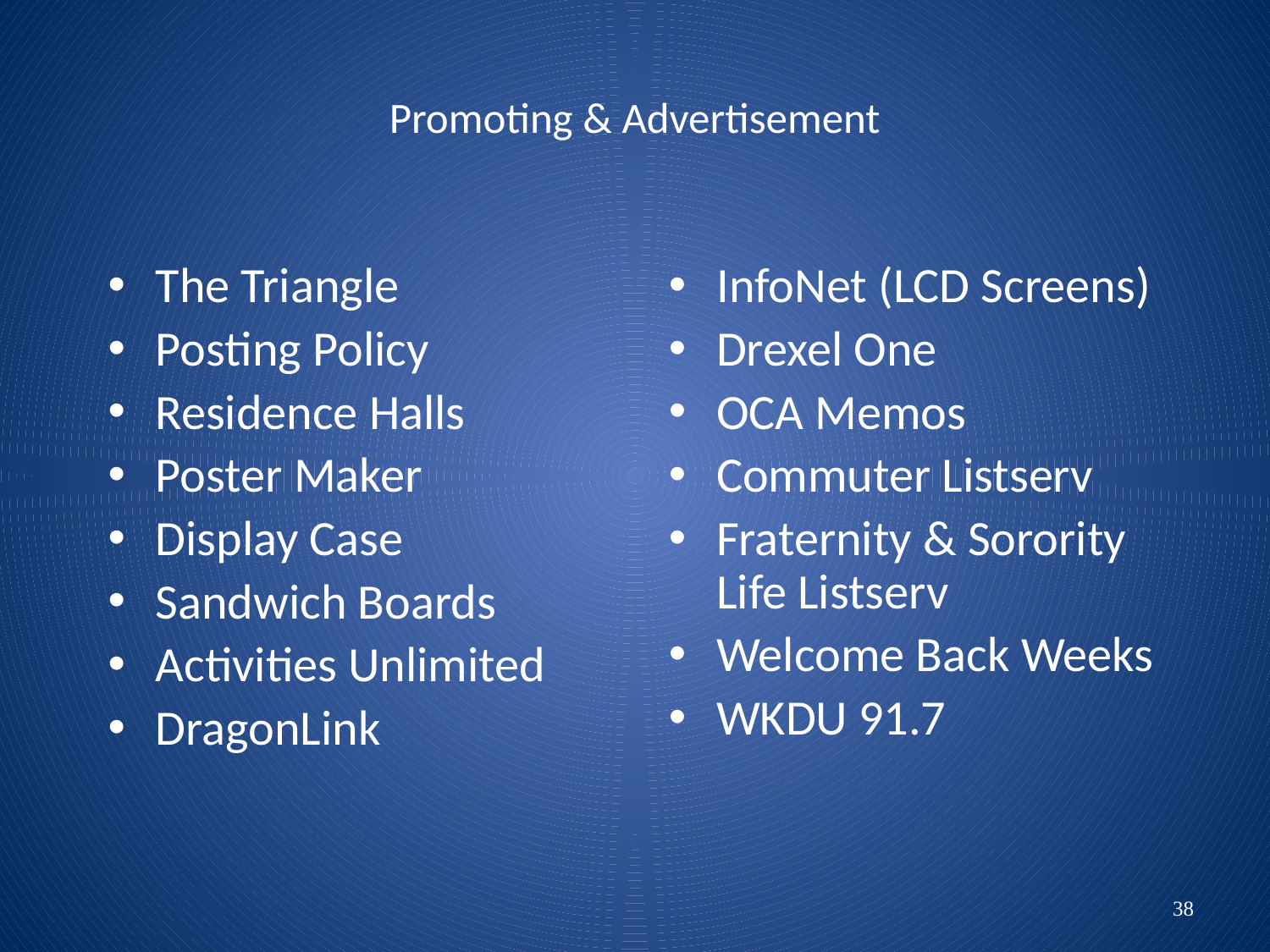

# Promoting & Advertisement
The Triangle
Posting Policy
Residence Halls
Poster Maker
Display Case
Sandwich Boards
Activities Unlimited
DragonLink

InfoNet (LCD Screens)
Drexel One
OCA Memos
Commuter Listserv
Fraternity & Sorority Life Listserv
Welcome Back Weeks
WKDU 91.7
38